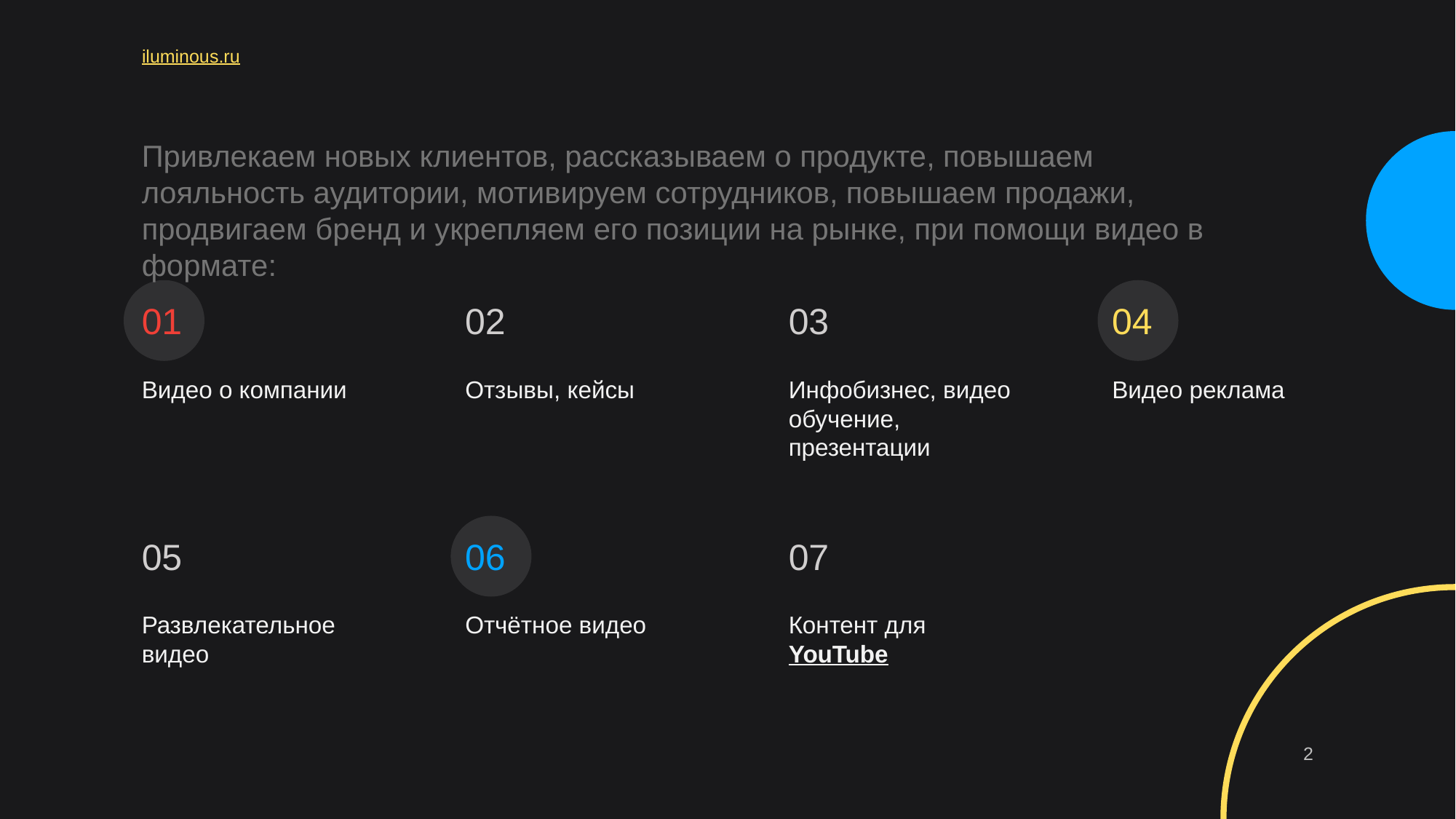

iluminous.ru
Привлекаем новых клиентов, рассказываем о продукте, повышаем лояльность аудитории, мотивируем сотрудников, повышаем продажи, продвигаем бренд и укрепляем его позиции на рынке, при помощи видео в формате:

01
02
03
04
Видео о компании
Отзывы, кейсы
Инфобизнес, видео обучение,
презентации
Видео реклама

05
06
07
Развлекательное видео
Отчётное видео
Контент для YouTube
2